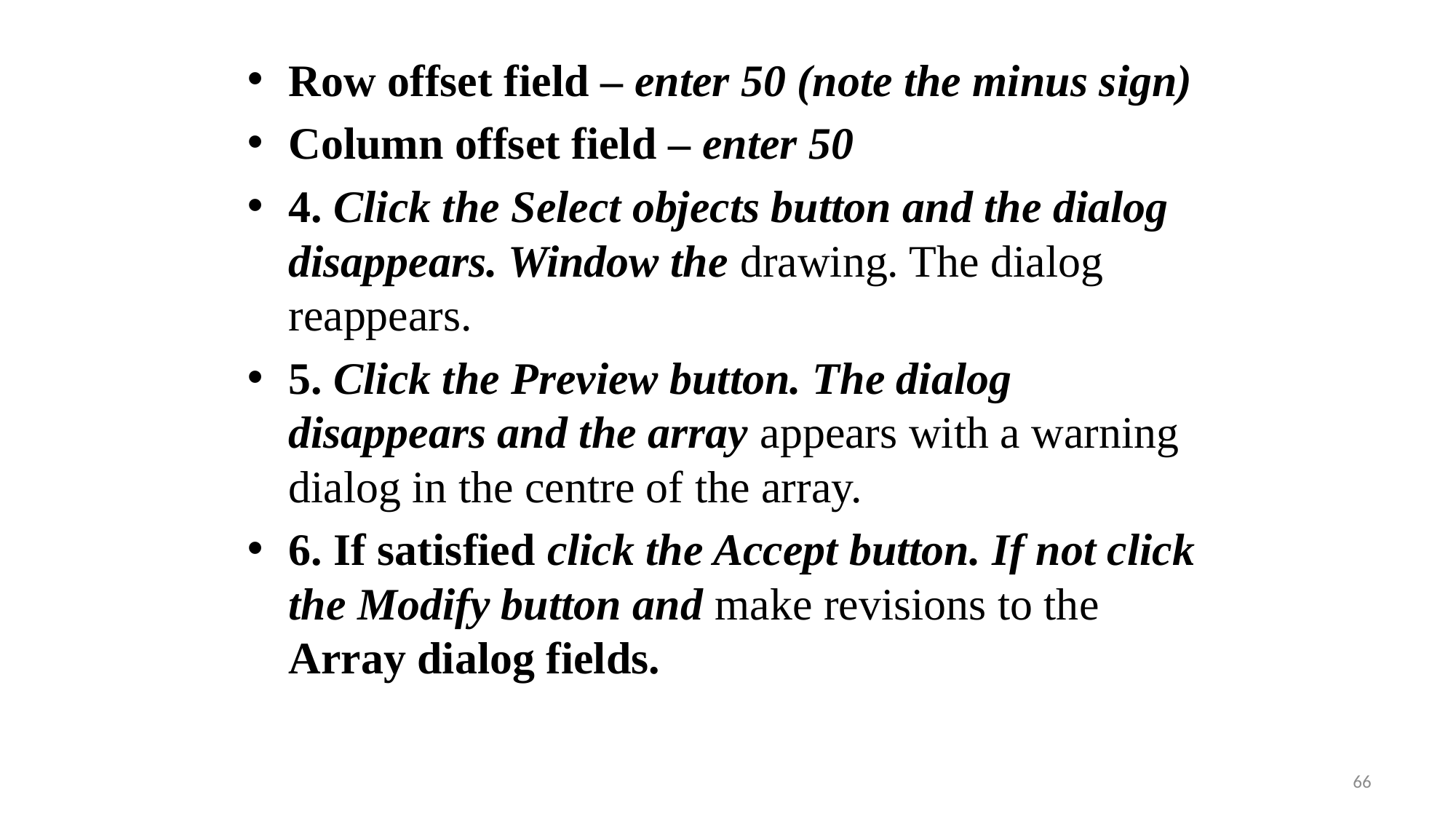

Row offset field – enter 50 (note the minus sign)
Column offset field – enter 50
4. Click the Select objects button and the dialog disappears. Window the drawing. The dialog reappears.
5. Click the Preview button. The dialog disappears and the array appears with a warning dialog in the centre of the array.
6. If satisfied click the Accept button. If not click the Modify button and make revisions to the Array dialog fields.
66